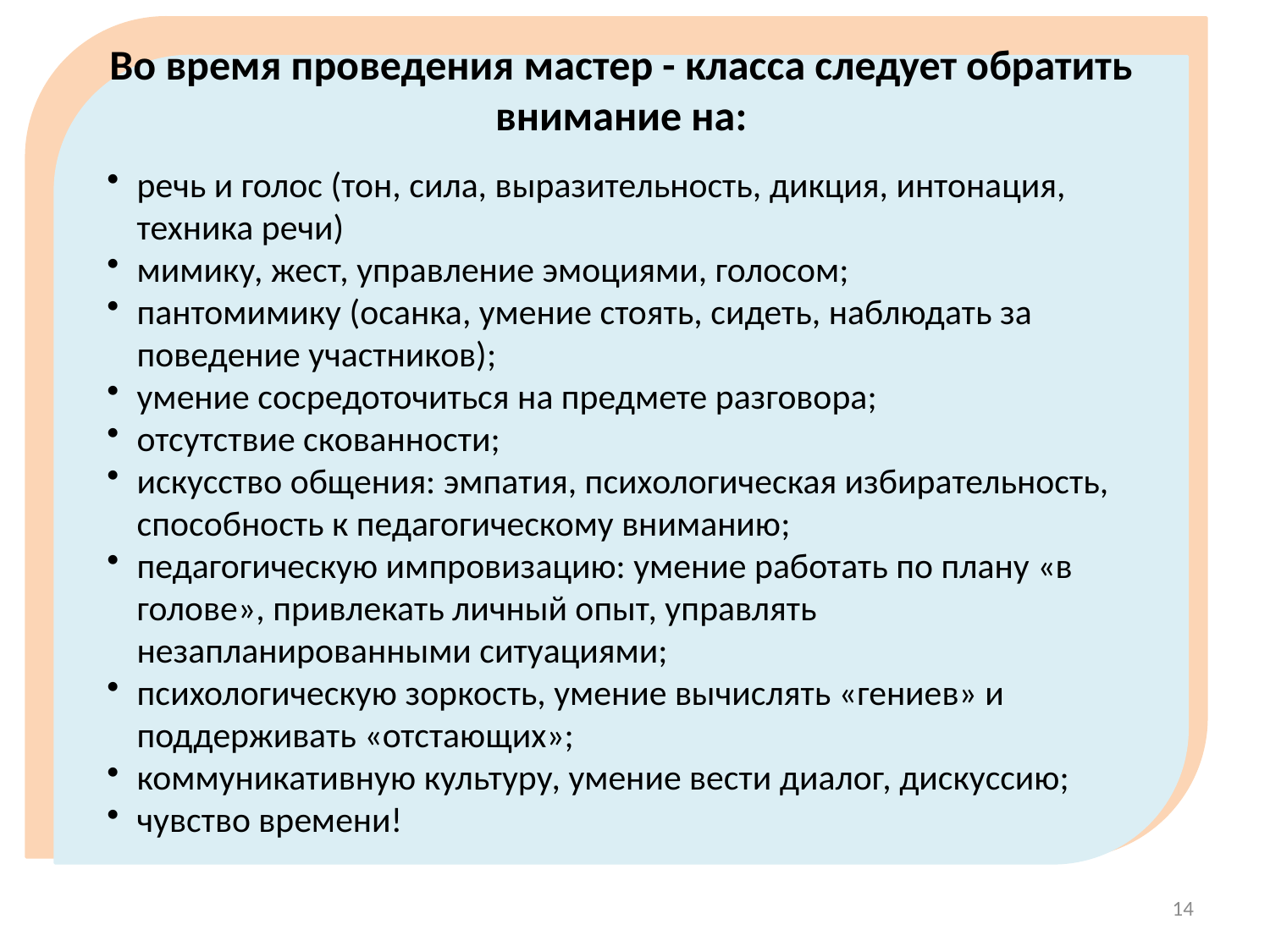

Во время проведения мастер - класса следует обратить внимание на:

речь и голос (тон, сила, выразительность, дикция, интонация, техника речи)
мимику, жест, управление эмоциями, голосом;
пантомимику (осанка, умение стоять, сидеть, наблюдать за поведение участников);
умение сосредоточиться на предмете разговора;
отсутствие скованности;
искусство общения: эмпатия, психологическая избирательность, способность к педагогическому вниманию;
педагогическую импровизацию: умение работать по плану «в голове», привлекать личный опыт, управлять незапланированными ситуациями;
психологическую зоркость, умение вычислять «гениев» и поддерживать «отстающих»;
коммуникативную культуру, умение вести диалог, дискуссию;
чувство времени!

14